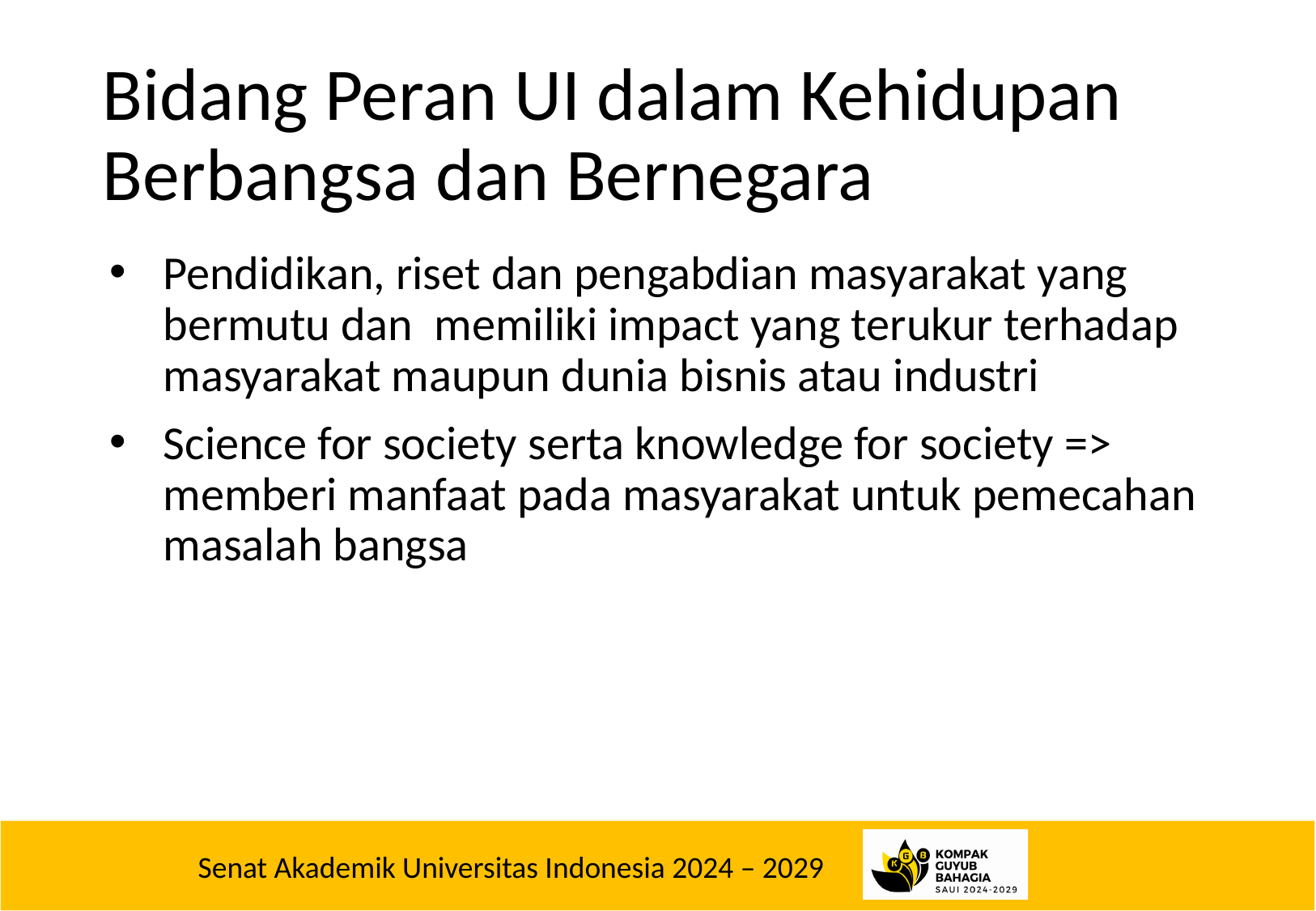

# Bidang Peran UI dalam Kehidupan Berbangsa dan Bernegara
Pendidikan, riset dan pengabdian masyarakat yang bermutu dan  memiliki impact yang terukur terhadap masyarakat maupun dunia bisnis atau industri
Science for society serta knowledge for society => memberi manfaat pada masyarakat untuk pemecahan masalah bangsa